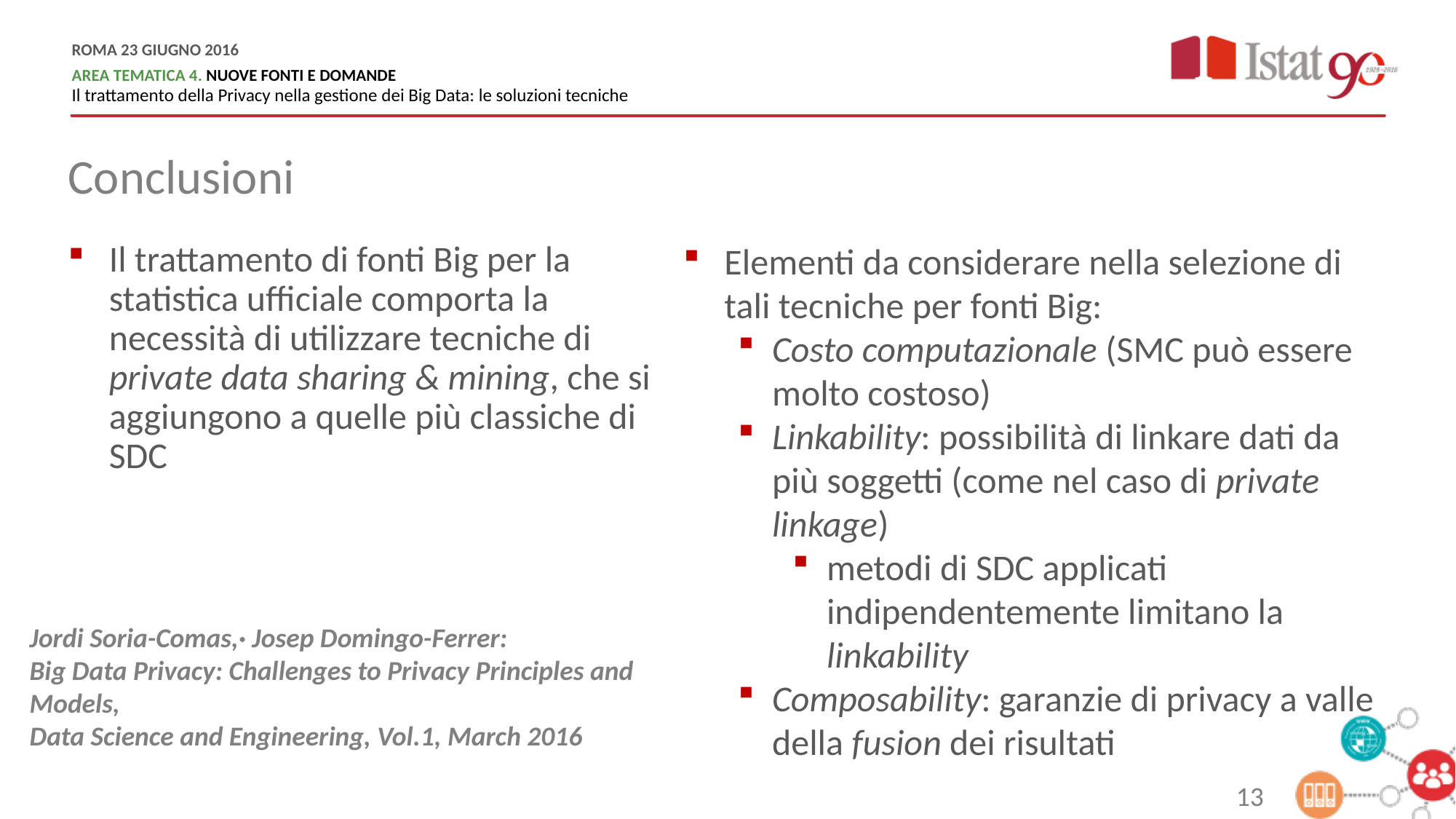

# Conclusioni
Elementi da considerare nella selezione di  tali tecniche per fonti Big:
Costo computazionale (SMC può essere molto costoso)
Linkability: possibilità di linkare dati da più soggetti (come nel caso di private linkage)
metodi di SDC applicati indipendentemente limitano la linkability
Composability: garanzie di privacy a valle della fusion dei risultati
Il trattamento di fonti Big per la statistica ufficiale comporta la necessità di utilizzare tecniche di private data sharing & mining, che si aggiungono a quelle più classiche di SDC

Jordi Soria-Comas,· Josep Domingo-Ferrer:
Big Data Privacy: Challenges to Privacy Principles and Models,
Data Science and Engineering, Vol.1, March 2016
13